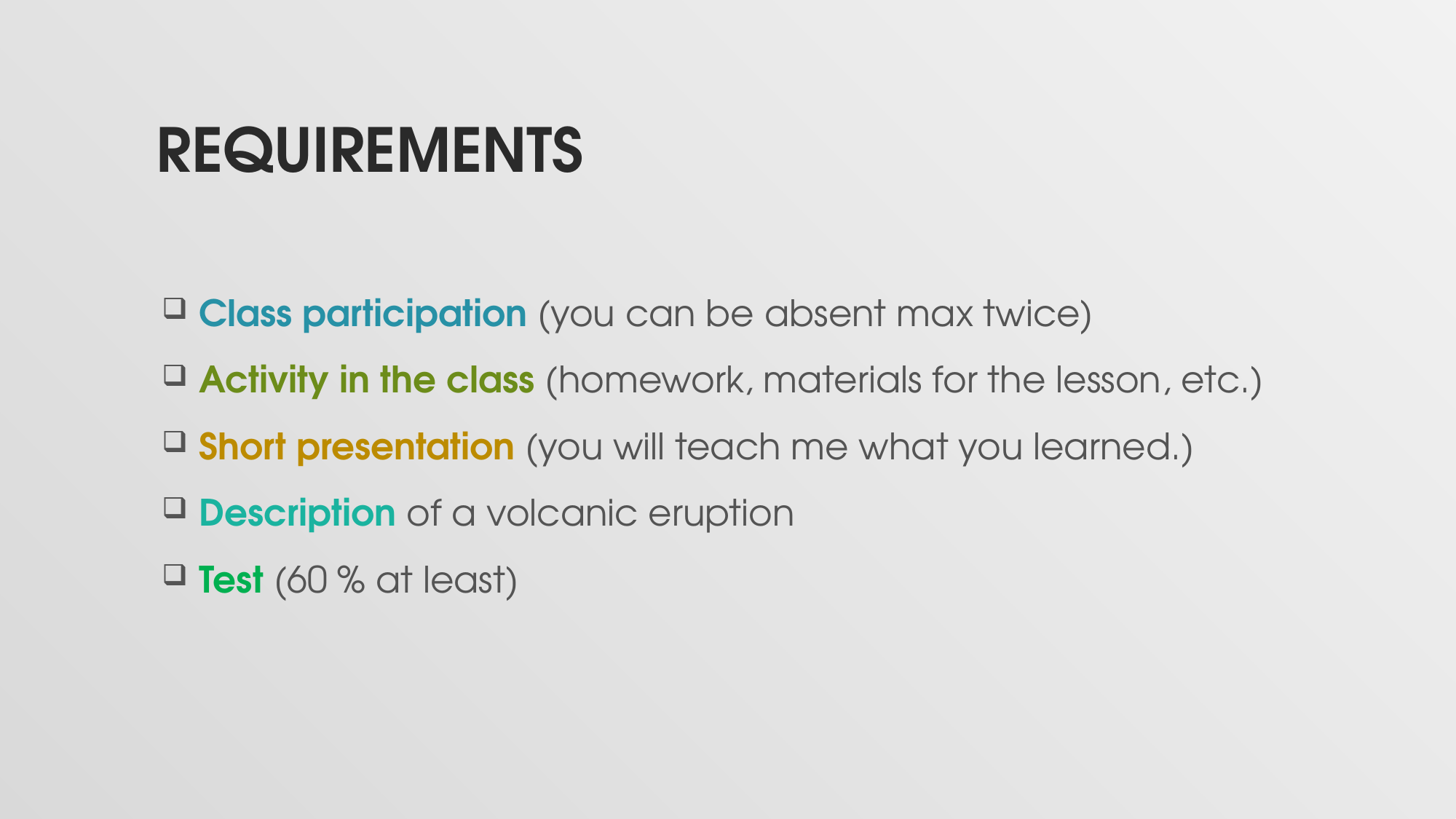

# Requirements

 Class participation (you can be absent max twice)
 Activity in the class (homework, materials for the lesson, etc.)
 Short presentation (you will teach me what you learned.)
 Description of a volcanic eruption
 Test (60 % at least)